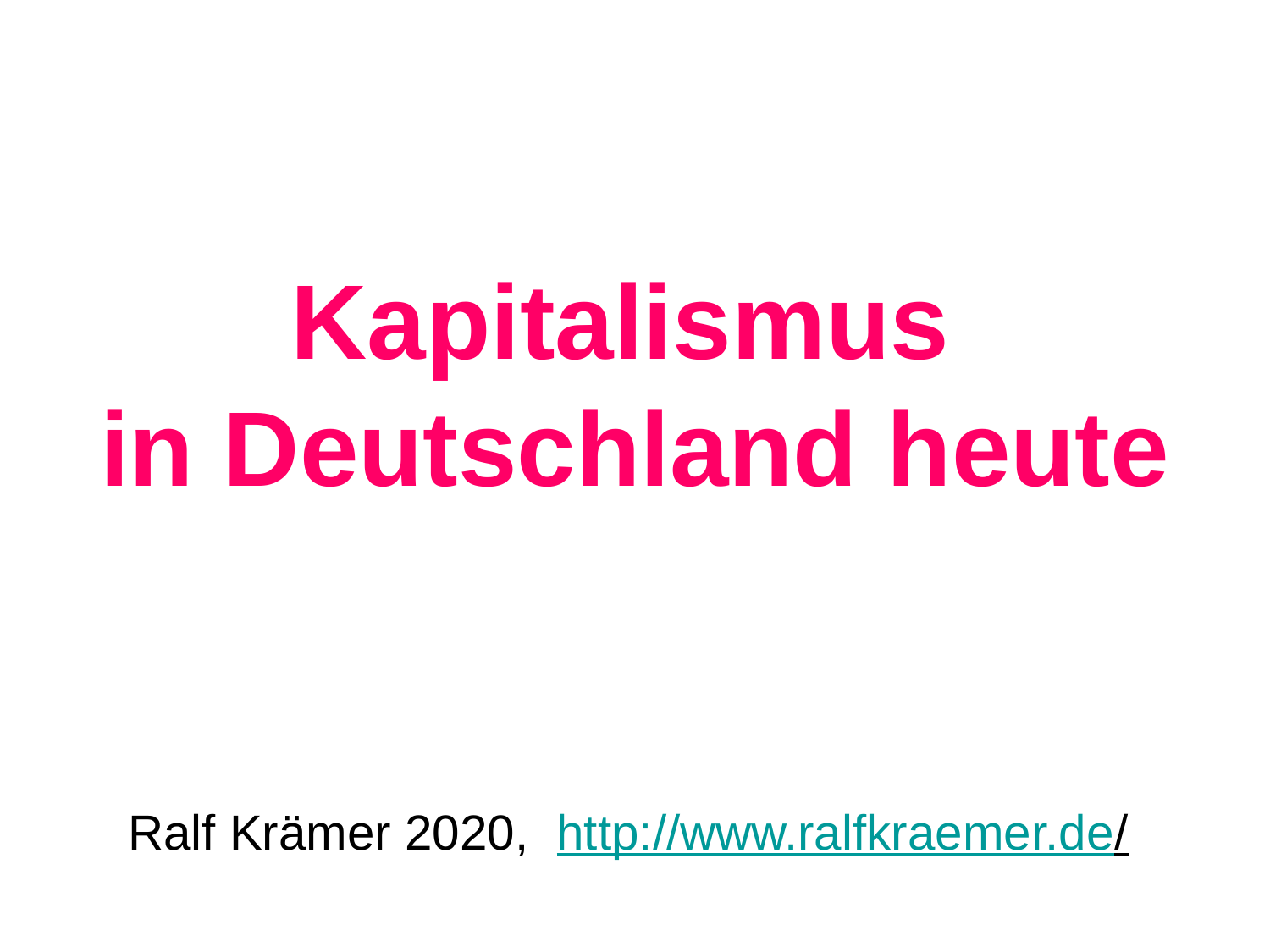

Kapitalismus
in Deutschland heute
Ralf Krämer 2020,  http://www.ralfkraemer.de/